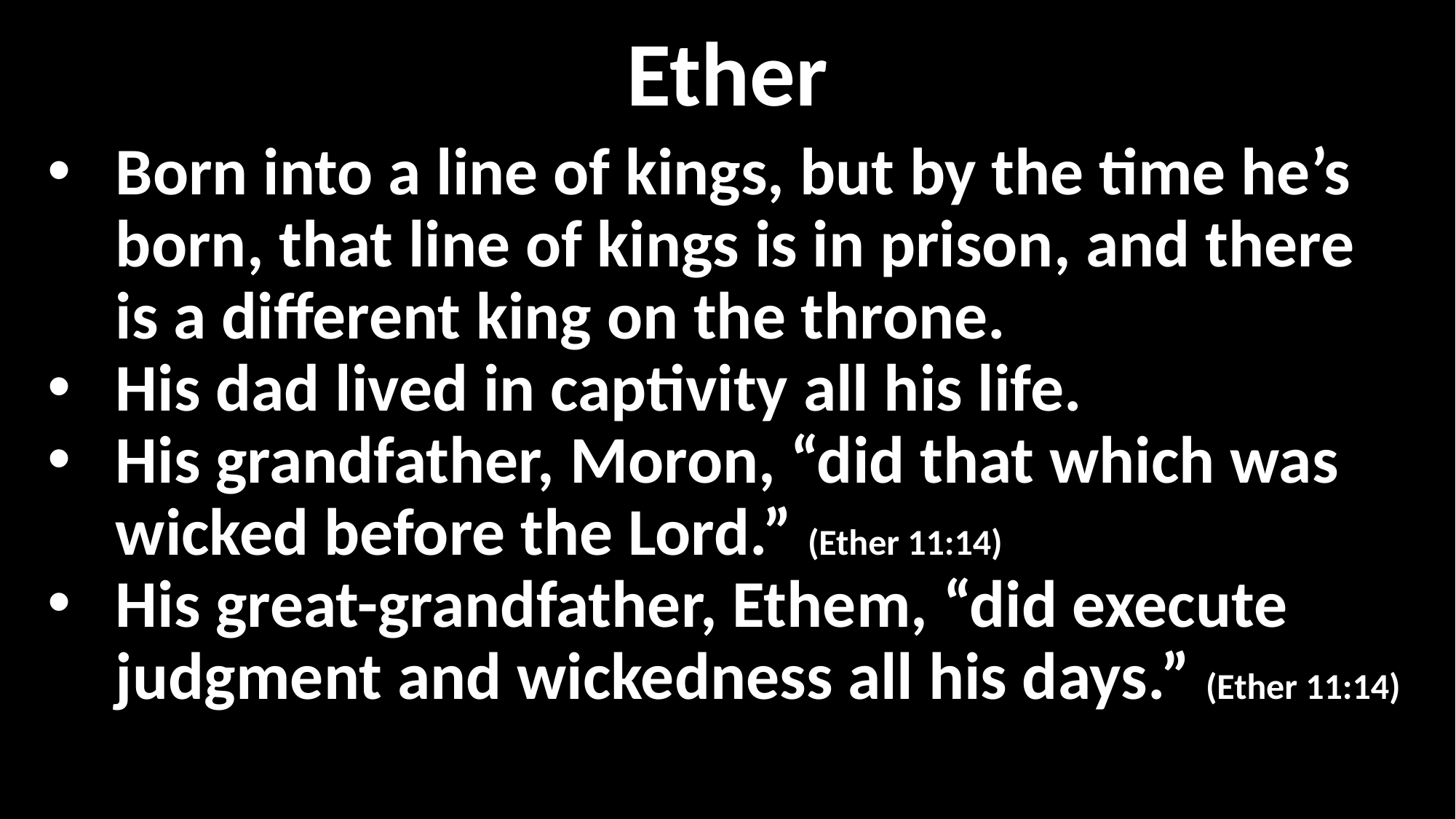

Ether
Born into a line of kings, but by the time he’s born, that line of kings is in prison, and there is a different king on the throne.
His dad lived in captivity all his life.
His grandfather, Moron, “did that which was wicked before the Lord.” (Ether 11:14)
His great-grandfather, Ethem, “did execute judgment and wickedness all his days.” (Ether 11:14)